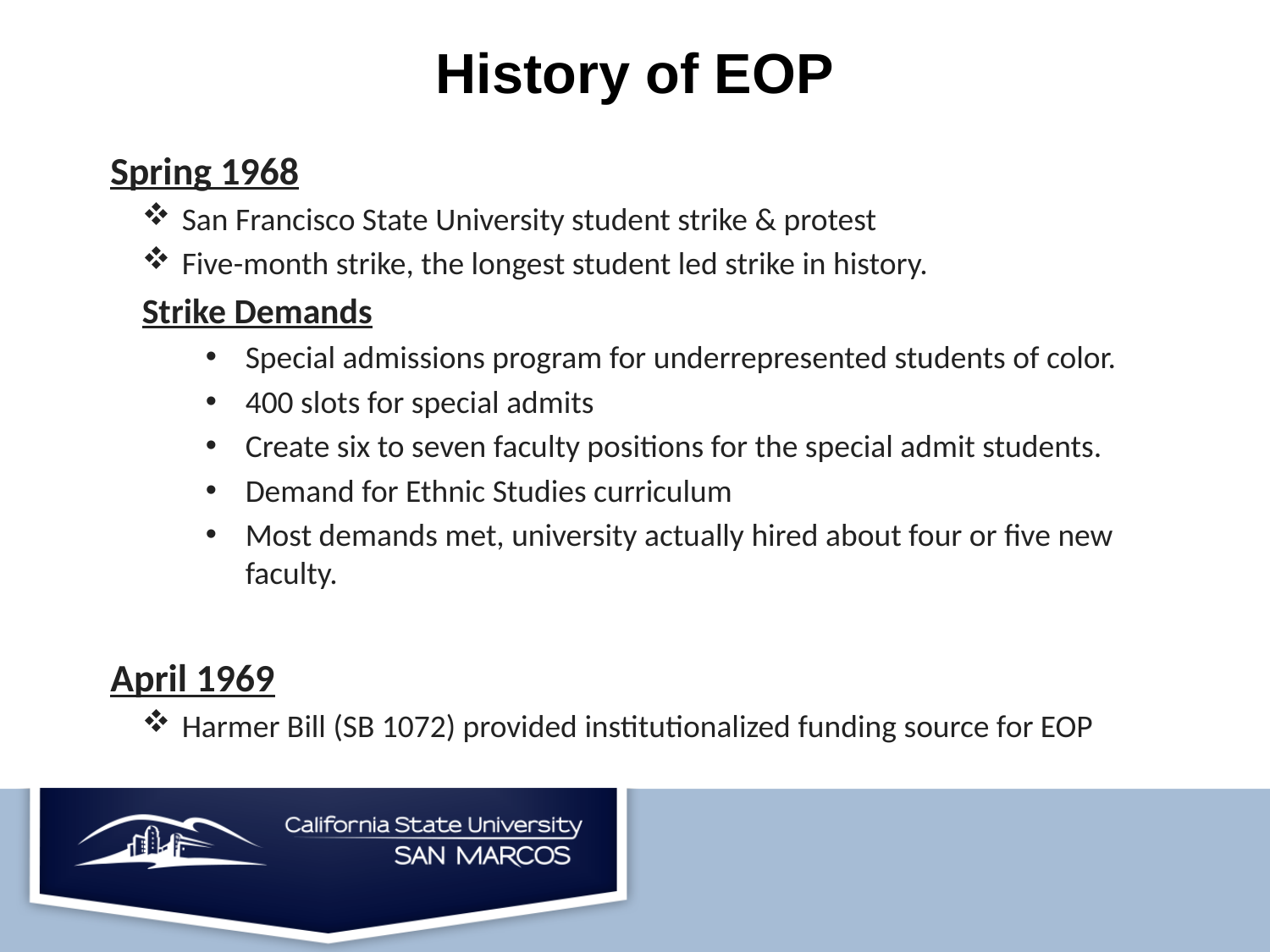

# History of EOP
Spring 1968
San Francisco State University student strike & protest
Five-month strike, the longest student led strike in history.
Strike Demands
Special admissions program for underrepresented students of color.
400 slots for special admits
Create six to seven faculty positions for the special admit students.
Demand for Ethnic Studies curriculum
Most demands met, university actually hired about four or five new faculty.

April 1969
Harmer Bill (SB 1072) provided institutionalized funding source for EOP